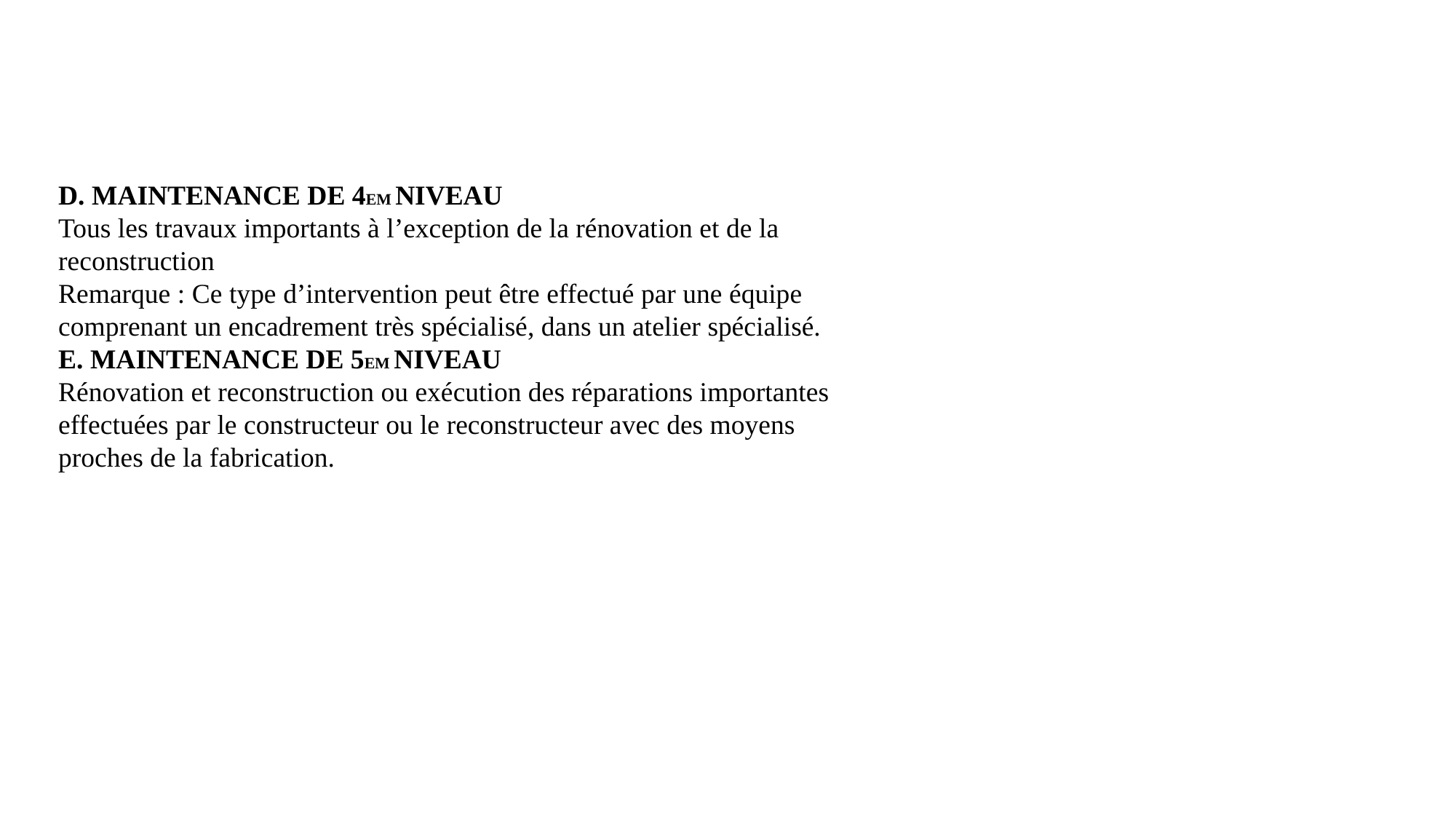

D. MAINTENANCE DE 4EM NIVEAU
Tous les travaux importants à l’exception de la rénovation et de la
reconstruction
Remarque : Ce type d’intervention peut être effectué par une équipe
comprenant un encadrement très spécialisé, dans un atelier spécialisé.
E. MAINTENANCE DE 5EM NIVEAU
Rénovation et reconstruction ou exécution des réparations importantes
effectuées par le constructeur ou le reconstructeur avec des moyens
proches de la fabrication.